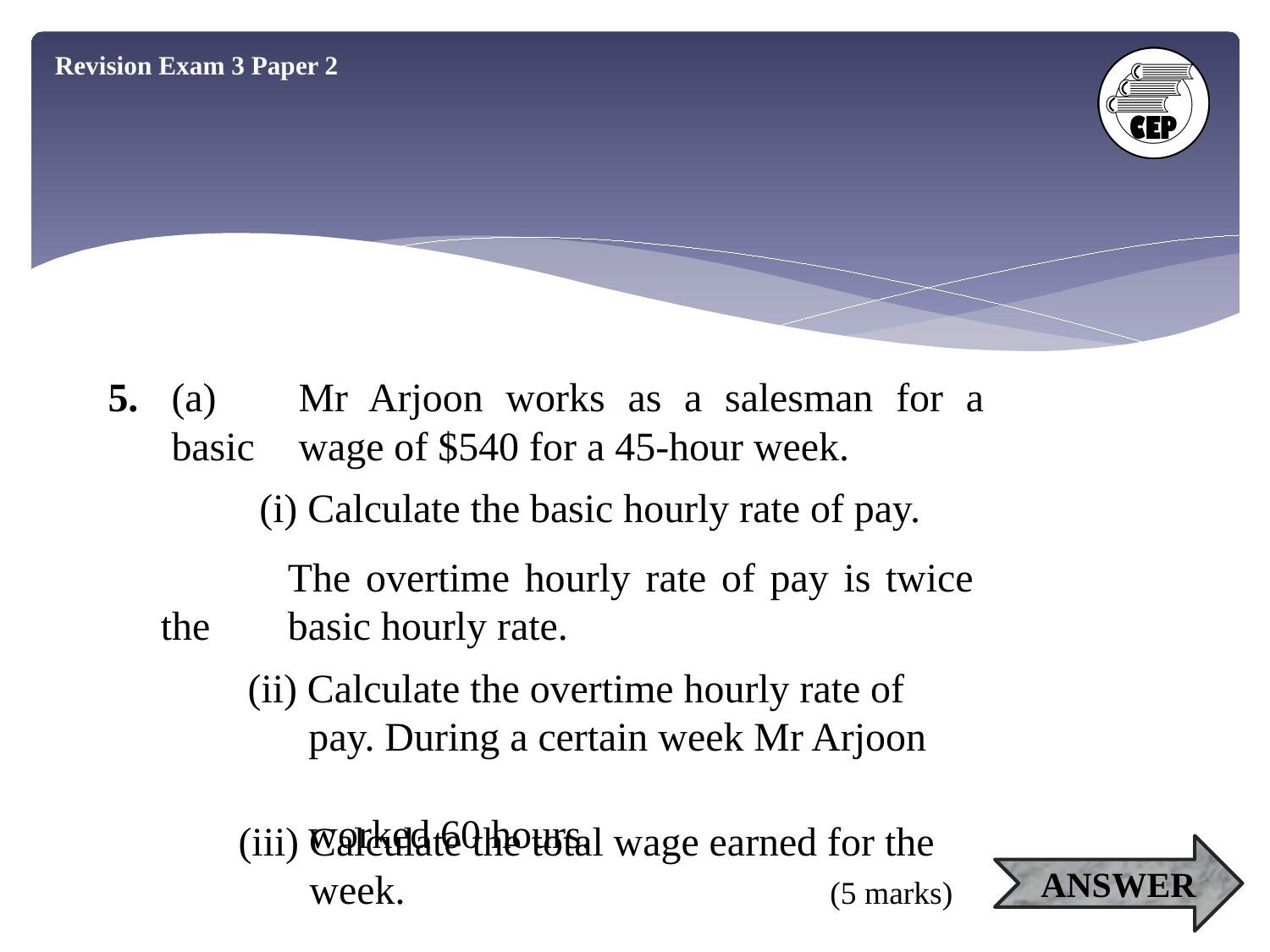

Revision Exam 3 Paper 2
5.	(a)	Mr Arjoon works as a salesman for a basic 	wage of $540 for a 45-hour week.
(i) Calculate the basic hourly rate of pay.
		The overtime hourly rate of pay is twice the 	basic hourly rate.
(ii) Calculate the overtime hourly rate of
      pay. During a certain week Mr Arjoon
      worked 60 hours.
(iii) Calculate the total wage earned for the
       week.
ANSWER
(5 marks)